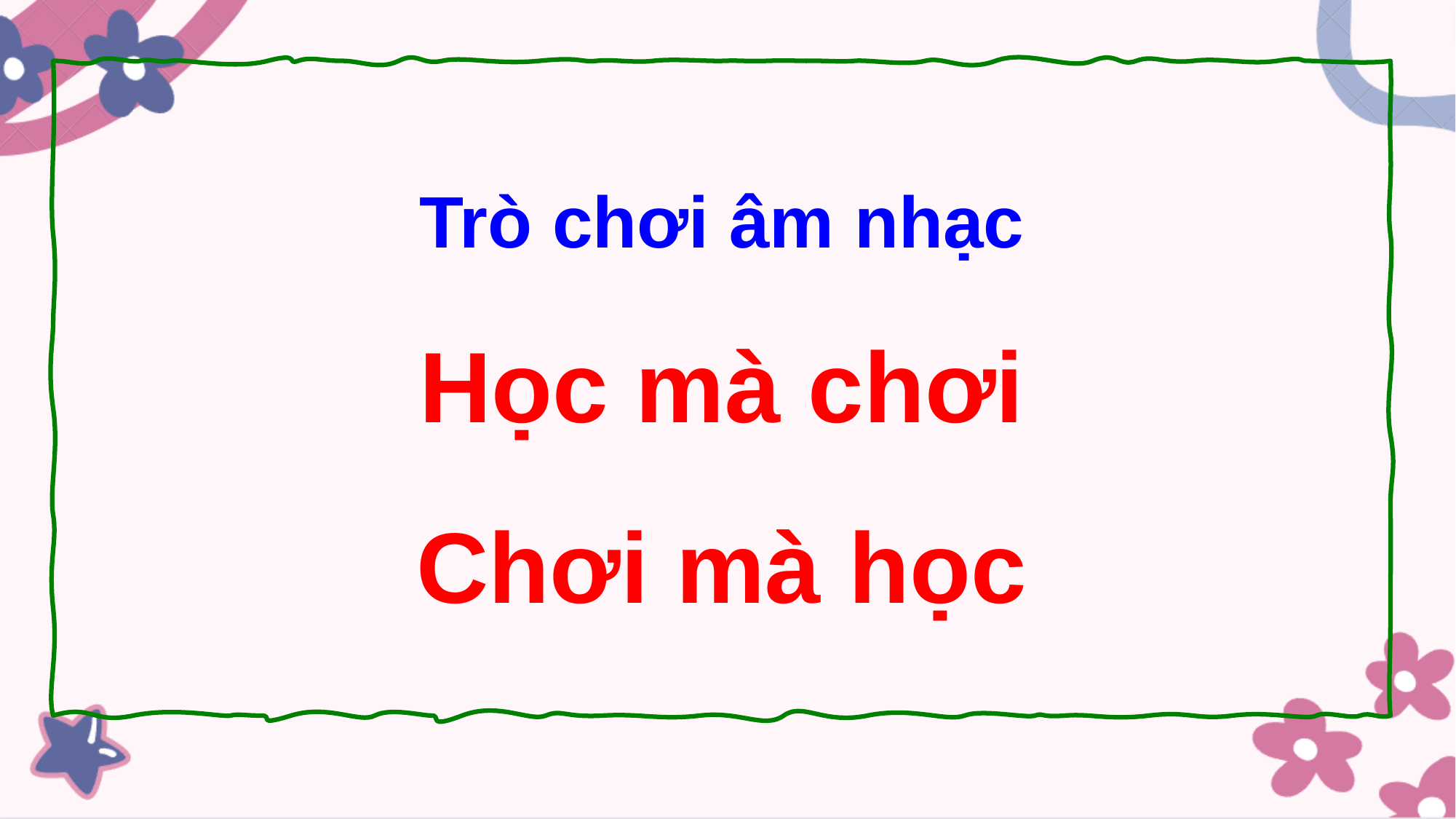

Trò chơi âm nhạc
Học mà chơi
Chơi mà học